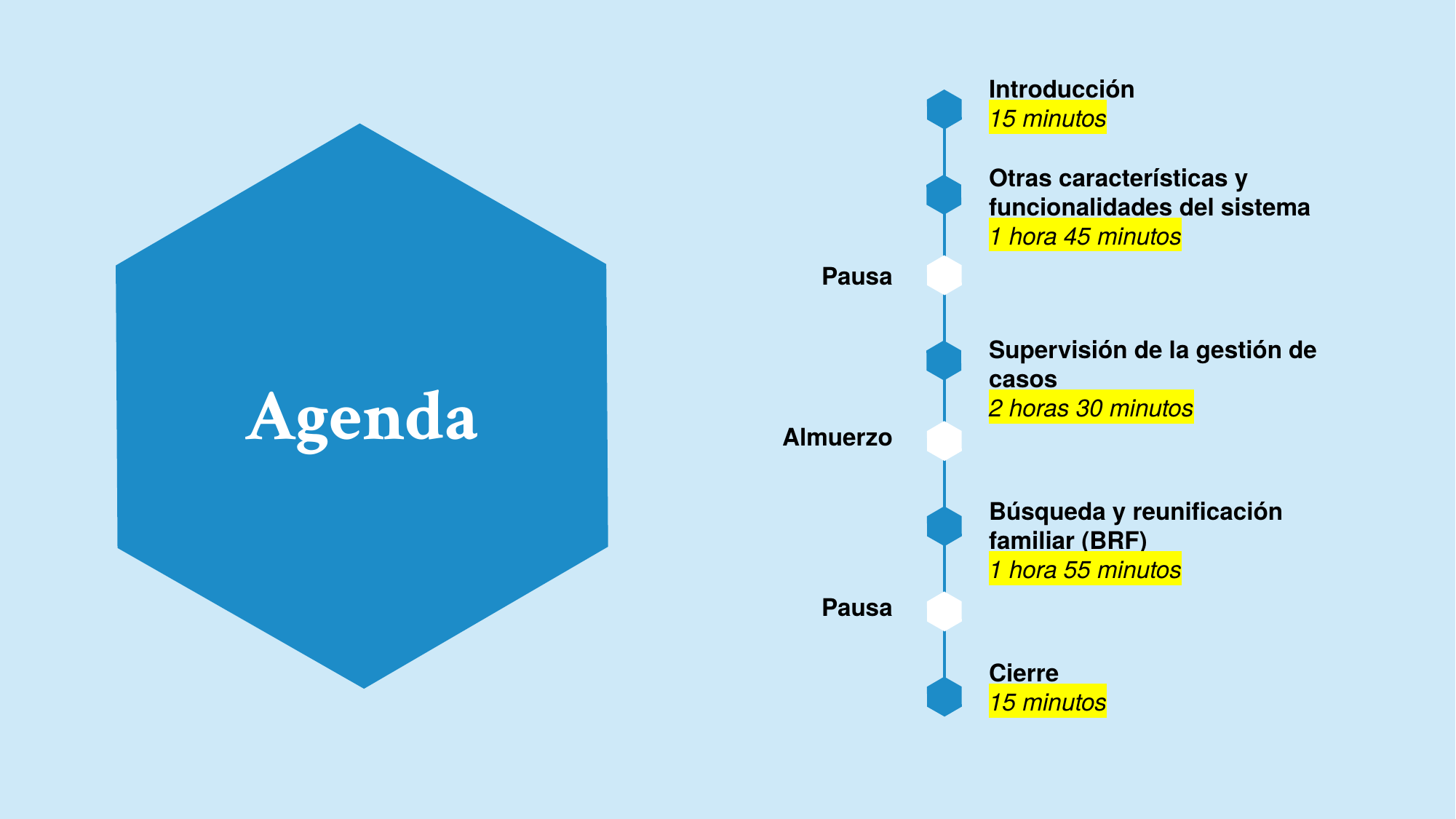

Introducción
15 minutos

Otras características y funcionalidades del sistema
1 hora 45 minutos

Pausa

Supervisión de la gestión de casos
2 horas 30 minutos

# Agenda
Almuerzo

Búsqueda y reunificación familiar (BRF)
1 hora 55 minutos

Pausa

Cierre
15 minutos